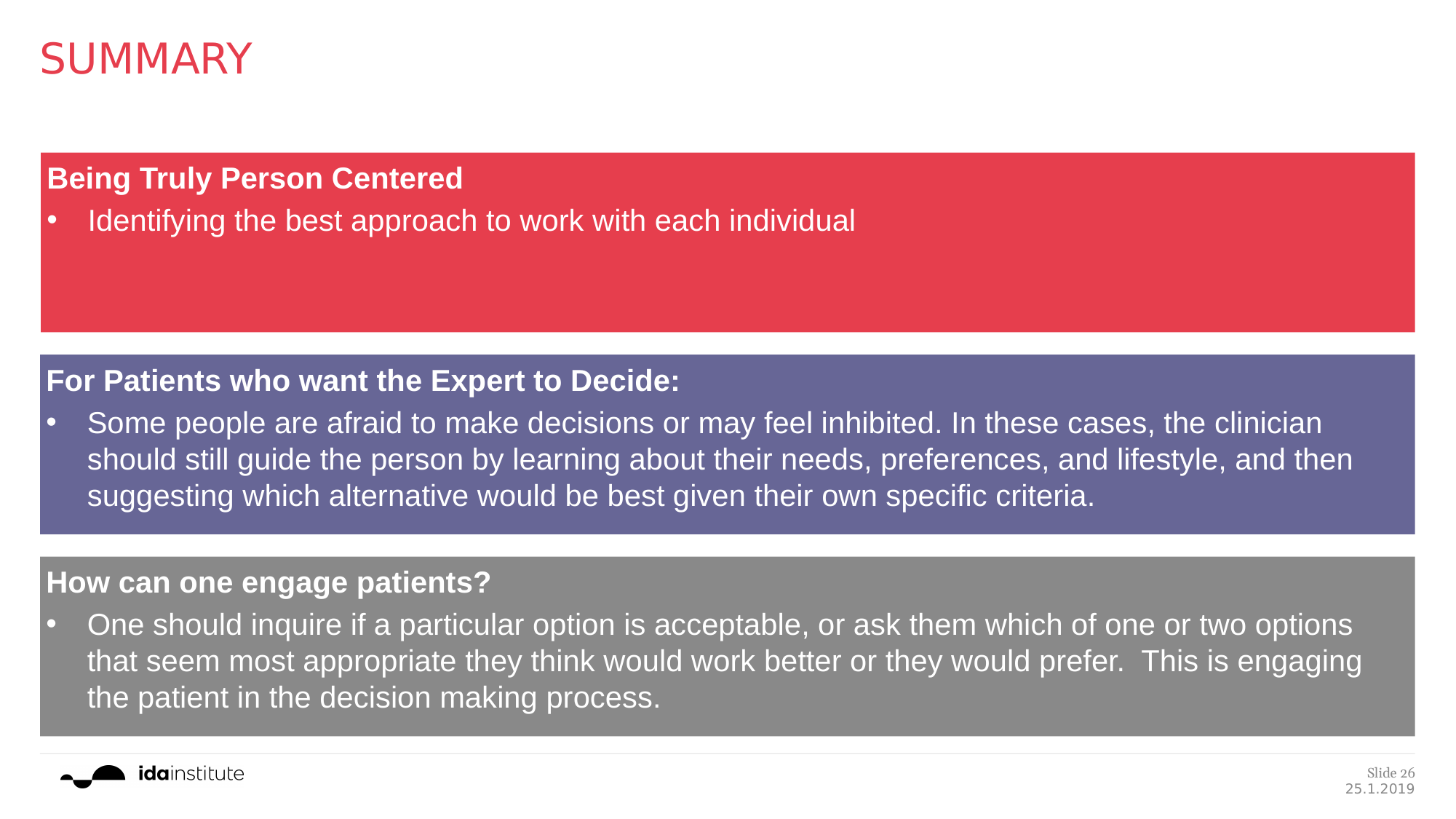

# Summary
Being Truly Person Centered
Identifying the best approach to work with each individual

For Patients who want the Expert to Decide:
Some people are afraid to make decisions or may feel inhibited. In these cases, the clinician should still guide the person by learning about their needs, preferences, and lifestyle, and then suggesting which alternative would be best given their own specific criteria.

How can one engage patients?
One should inquire if a particular option is acceptable, or ask them which of one or two options that seem most appropriate they think would work better or they would prefer.  This is engaging the patient in the decision making process.
Slide 26
25.1.2019